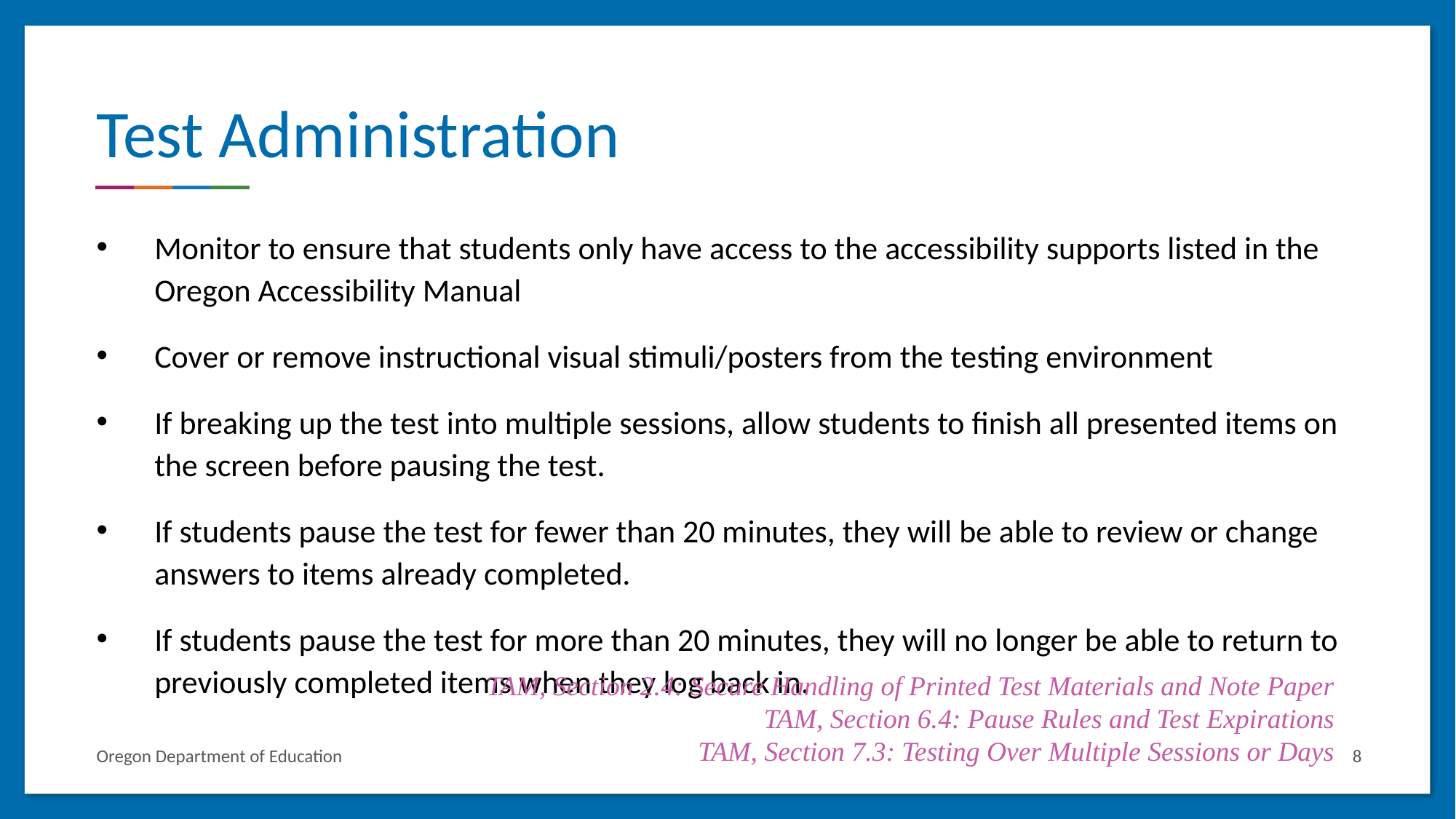

# Test Administration
Monitor to ensure that students only have access to the accessibility supports listed in the Oregon Accessibility Manual
Cover or remove instructional visual stimuli/posters from the testing environment
If breaking up the test into multiple sessions, allow students to finish all presented items on the screen before pausing the test.
If students pause the test for fewer than 20 minutes, they will be able to review or change answers to items already completed.
If students pause the test for more than 20 minutes, they will no longer be able to return to previously completed items when they log back in.

TAM, Section 2.4: Secure Handling of Printed Test Materials and Note Paper
TAM, Section 6.4: Pause Rules and Test Expirations
TAM, Section 7.3: Testing Over Multiple Sessions or Days
Oregon Department of Education
8